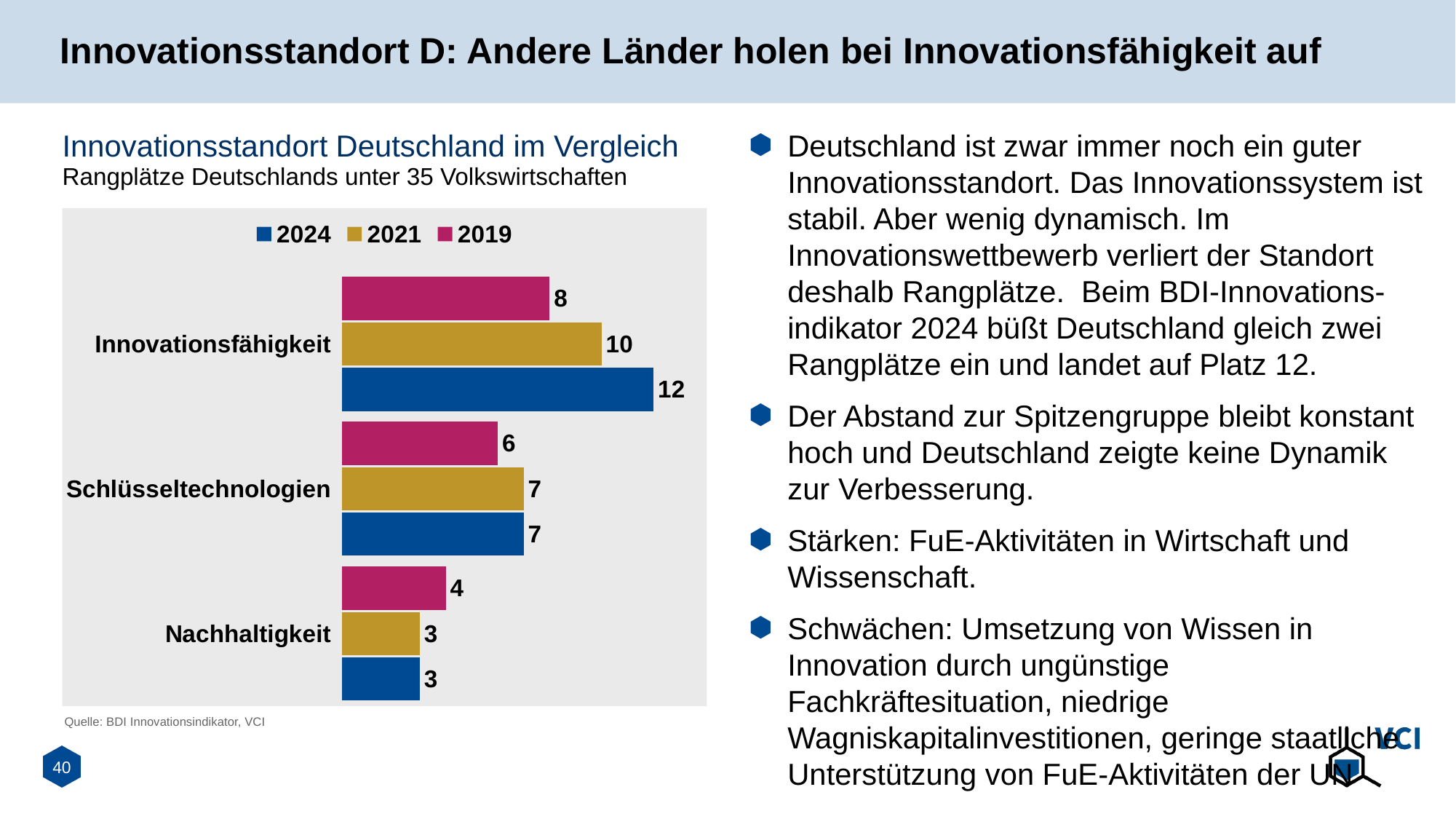

# Innovationsstandort D: Andere Länder holen bei Innovationsfähigkeit auf

Innovationsstandort Deutschland im Vergleich
Deutschland ist zwar immer noch ein guter Innovationsstandort. Das Innovationssystem ist stabil. Aber wenig dynamisch. Im Innovationswettbewerb verliert der Standort deshalb Rangplätze.  Beim BDI-Innovations-indikator 2024 büßt Deutschland gleich zwei Rangplätze ein und landet auf Platz 12.
Der Abstand zur Spitzengruppe bleibt konstant hoch und Deutschland zeigte keine Dynamik zur Verbesserung.
Stärken: FuE-Aktivitäten in Wirtschaft und Wissenschaft.
Schwächen: Umsetzung von Wissen in Innovation durch ungünstige Fachkräftesituation, niedrige Wagniskapitalinvestitionen, geringe staatliche Unterstützung von FuE-Aktivitäten der UN

Rangplätze Deutschlands unter 35 Volkswirtschaften

### Chart

| Category | 2019 | 2021 | 2024 |
|---|---|---|---|
| Innovationsfähigkeit | 8.0 | 10.0 | 12.0 |
| Schlüsseltechnologien | 6.0 | 7.0 | 7.0 |
| Nachhaltigkeit | 4.0 | 3.0 | 3.0 |
Quelle: BDI Innovationsindikator, VCI
40